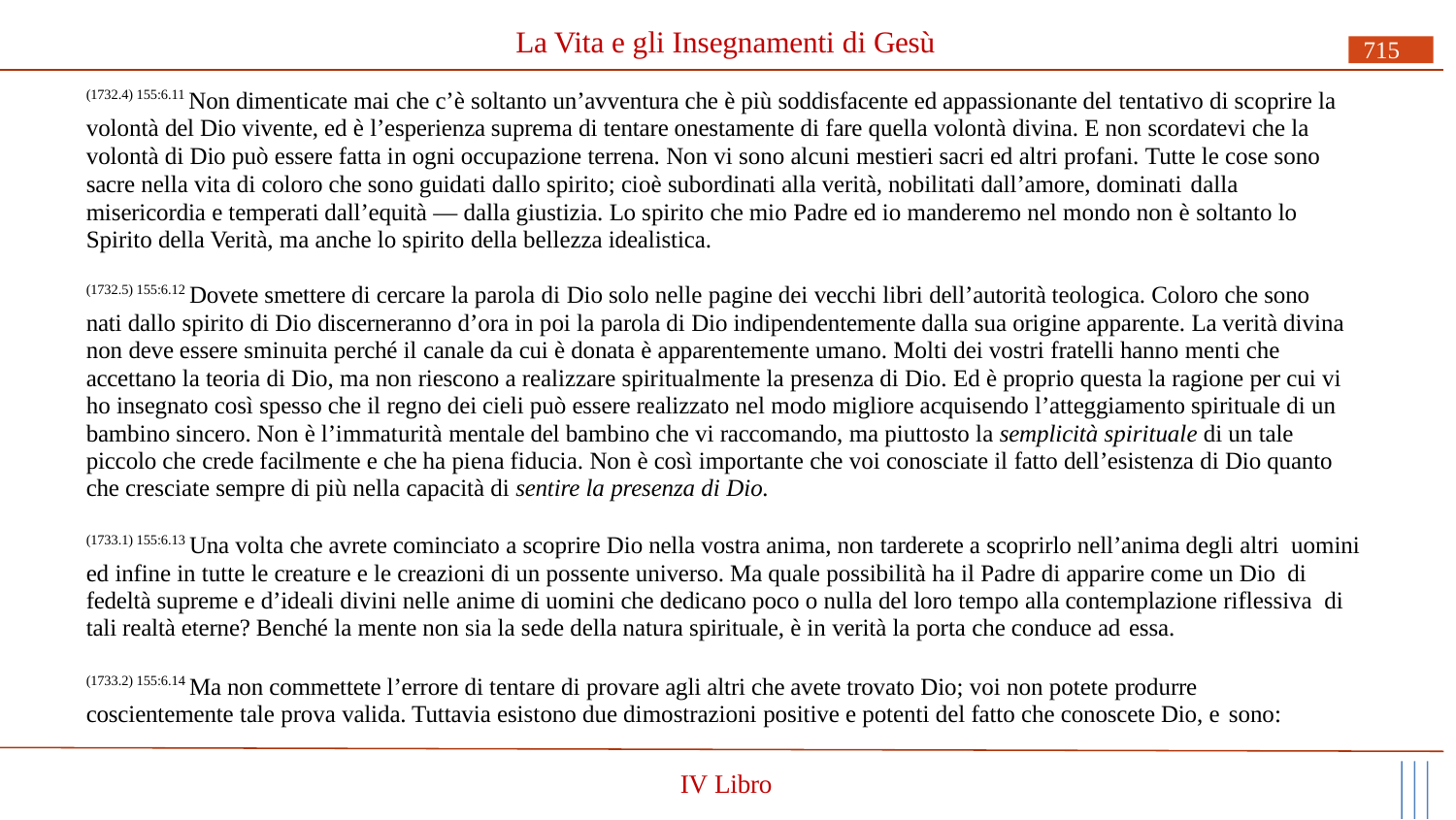

# La Vita e gli Insegnamenti di Gesù
715

(1732.4) 155:6.11 Non dimenticate mai che c’è soltanto un’avventura che è più soddisfacente ed appassionante del tentativo di scoprire la  volontà del Dio vivente, ed è l’esperienza suprema di tentare onestamente di fare quella volontà divina. E non scordatevi che la  volontà di Dio può essere fatta in ogni occupazione terrena. Non vi sono alcuni mestieri sacri ed altri profani. Tutte le cose sono  sacre nella vita di coloro che sono guidati dallo spirito; cioè subordinati alla verità, nobilitati dall’amore, dominati dalla
misericordia e temperati dall’equità — dalla giustizia. Lo spirito che mio Padre ed io manderemo nel mondo non è soltanto lo  Spirito della Verità, ma anche lo spirito della bellezza idealistica.

(1732.5) 155:6.12 Dovete smettere di cercare la parola di Dio solo nelle pagine dei vecchi libri dell’autorità teologica. Coloro che sono  nati dallo spirito di Dio discerneranno d’ora in poi la parola di Dio indipendentemente dalla sua origine apparente. La verità divina  non deve essere sminuita perché il canale da cui è donata è apparentemente umano. Molti dei vostri fratelli hanno menti che  accettano la teoria di Dio, ma non riescono a realizzare spiritualmente la presenza di Dio. Ed è proprio questa la ragione per cui vi  ho insegnato così spesso che il regno dei cieli può essere realizzato nel modo migliore acquisendo l’atteggiamento spirituale di un  bambino sincero. Non è l’immaturità mentale del bambino che vi raccomando, ma piuttosto la semplicità spirituale di un tale  piccolo che crede facilmente e che ha piena fiducia. Non è così importante che voi conosciate il fatto dell’esistenza di Dio quanto  che cresciate sempre di più nella capacità di sentire la presenza di Dio.

(1733.1) 155:6.13 Una volta che avrete cominciato a scoprire Dio nella vostra anima, non tarderete a scoprirlo nell’anima degli altri  uomini ed infine in tutte le creature e le creazioni di un possente universo. Ma quale possibilità ha il Padre di apparire come un Dio  di fedeltà supreme e d’ideali divini nelle anime di uomini che dedicano poco o nulla del loro tempo alla contemplazione riflessiva  di tali realtà eterne? Benché la mente non sia la sede della natura spirituale, è in verità la porta che conduce ad essa.

(1733.2) 155:6.14 Ma non commettete l’errore di tentare di provare agli altri che avete trovato Dio; voi non potete produrre  coscientemente tale prova valida. Tuttavia esistono due dimostrazioni positive e potenti del fatto che conoscete Dio, e sono:

IV Libro